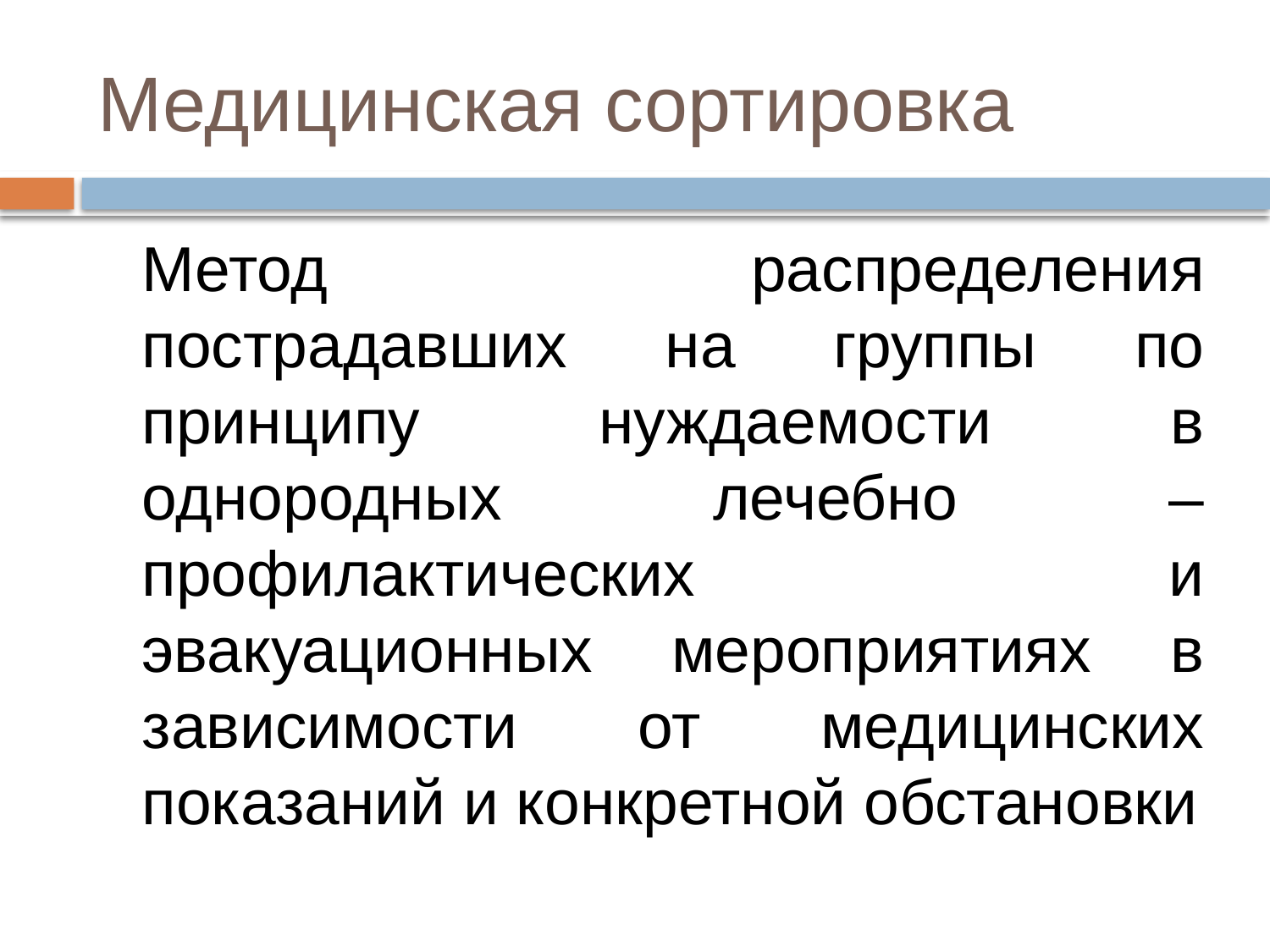

# Медицинская сортировка
	Метод распределения пострадавших на группы по принципу нуждаемости в однородных лечебно – профилактических и эвакуационных мероприятиях в зависимости от медицинских показаний и конкретной обстановки